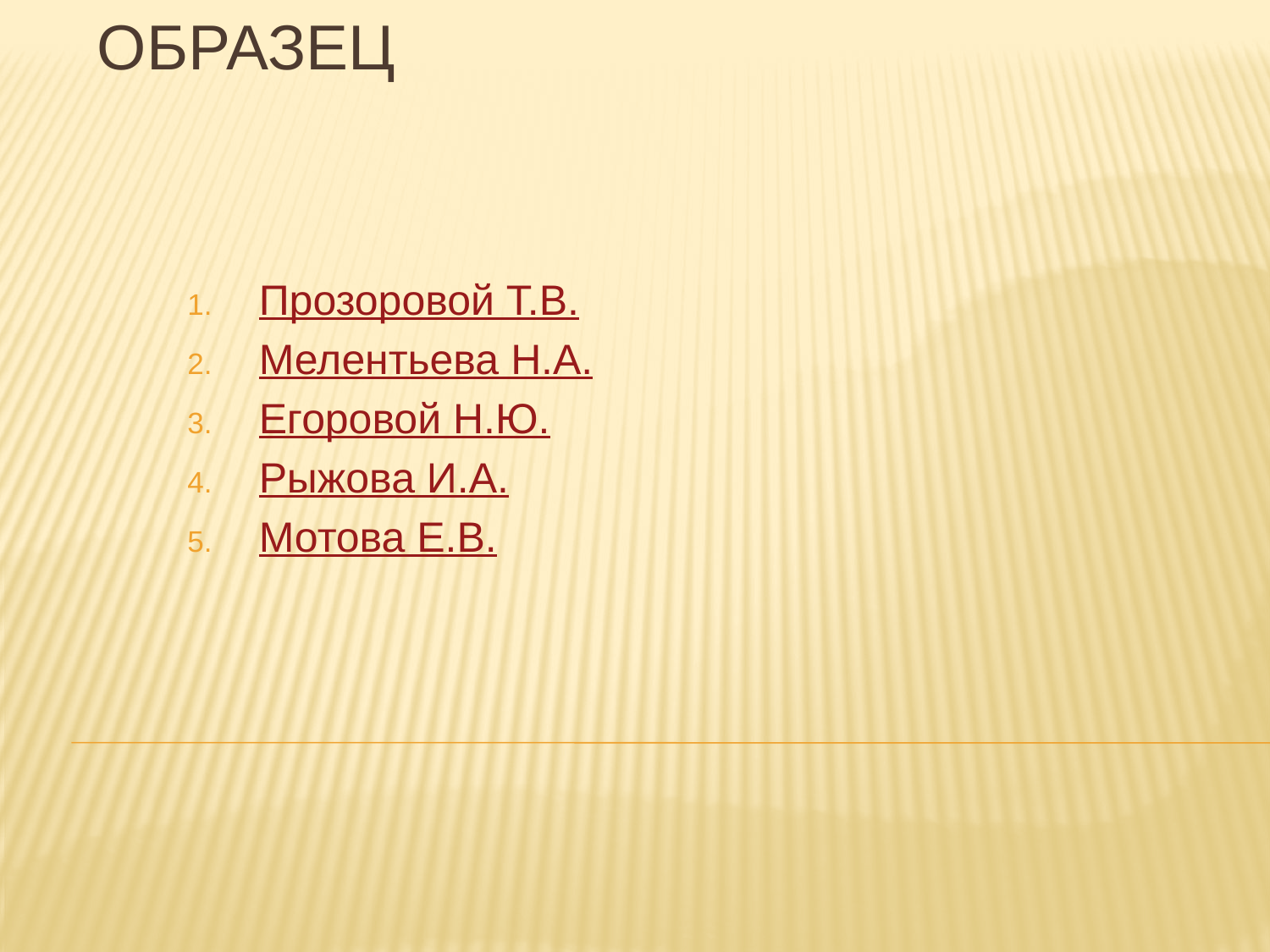

# Образец
Прозоровой Т.В.
Мелентьева Н.А.
Егоровой Н.Ю.
Рыжова И.А.
Мотова Е.В.